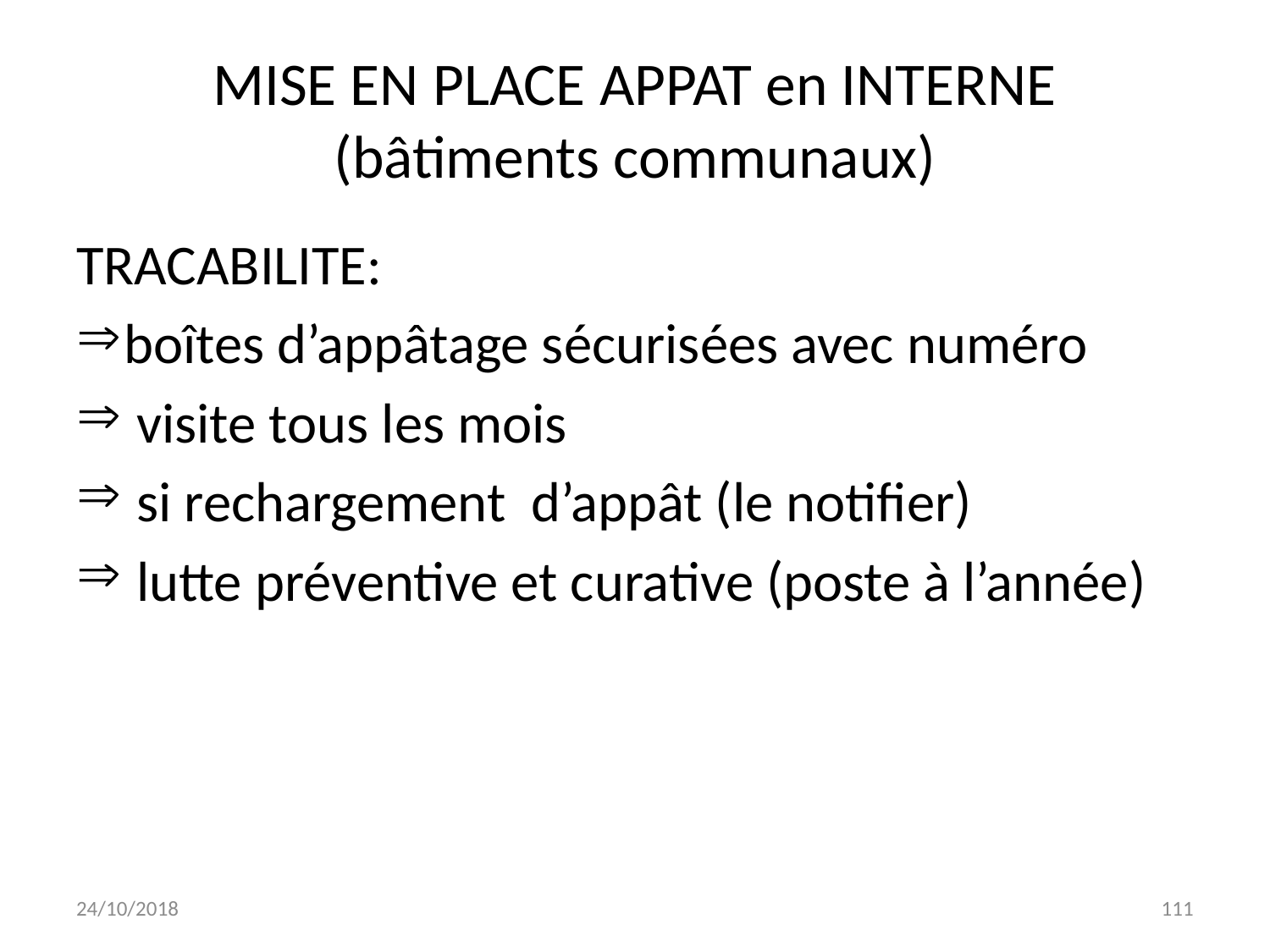

# MISE EN PLACE APPAT en INTERNE (bâtiments communaux)
TRACABILITE:
boîtes d’appâtage sécurisées avec numéro
 visite tous les mois
 si rechargement  d’appât (le notifier)
 lutte préventive et curative (poste à l’année)

24/10/2018
111